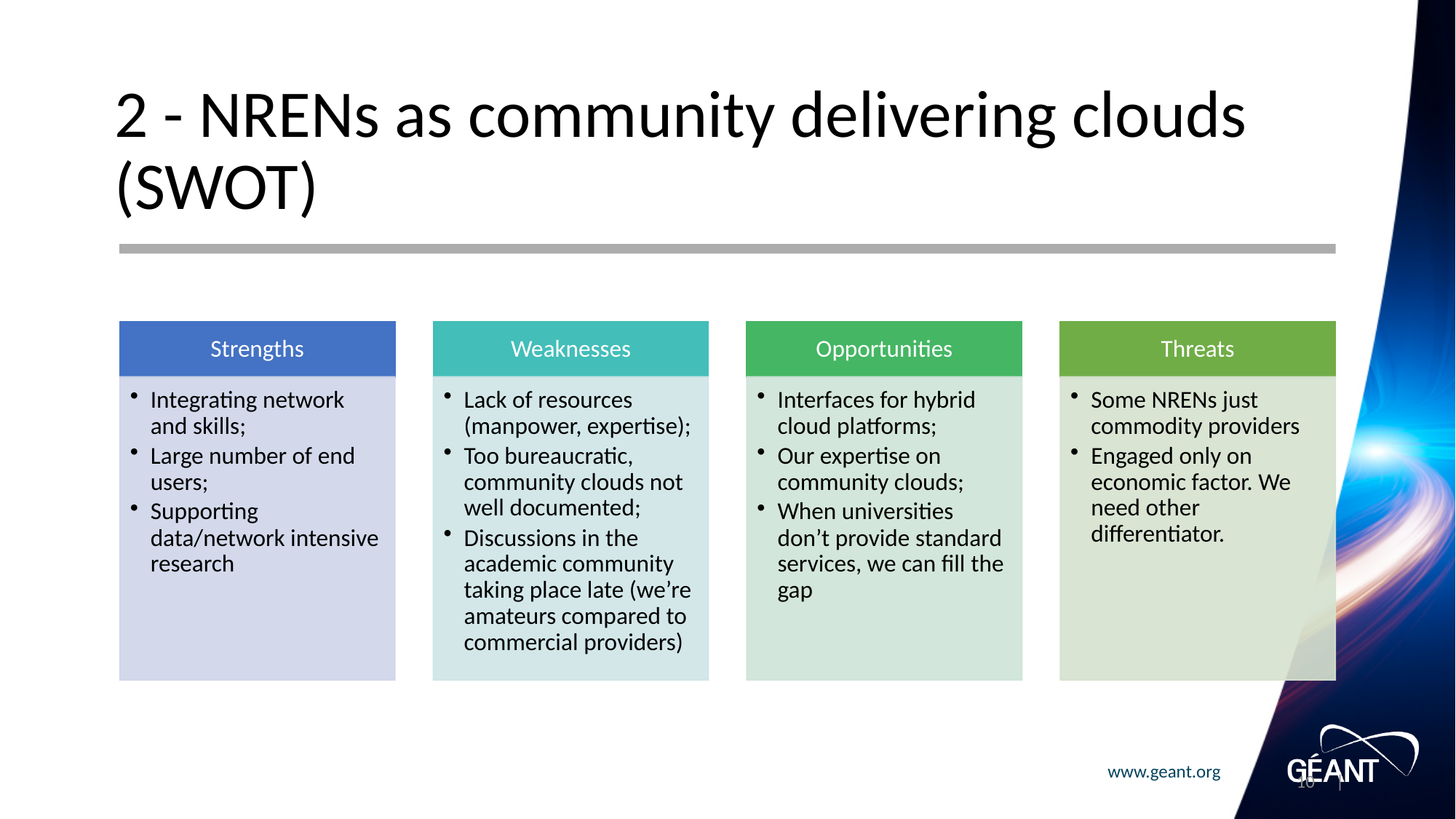

# 2 - NRENs as community delivering clouds (SWOT)

Strengths
Integrating network and skills;
Large number of end users;
Supporting data/network intensive research
Weaknesses
Lack of resources (manpower, expertise);
Too bureaucratic, community clouds not well documented;
Discussions in the academic community taking place late (we’re amateurs compared to commercial providers)
Opportunities
Interfaces for hybrid cloud platforms;
Our expertise on community clouds;
When universities don’t provide standard services, we can fill the gap
Threats
Some NRENs just commodity providers
Engaged only on economic factor. We need other differentiator.
10     |